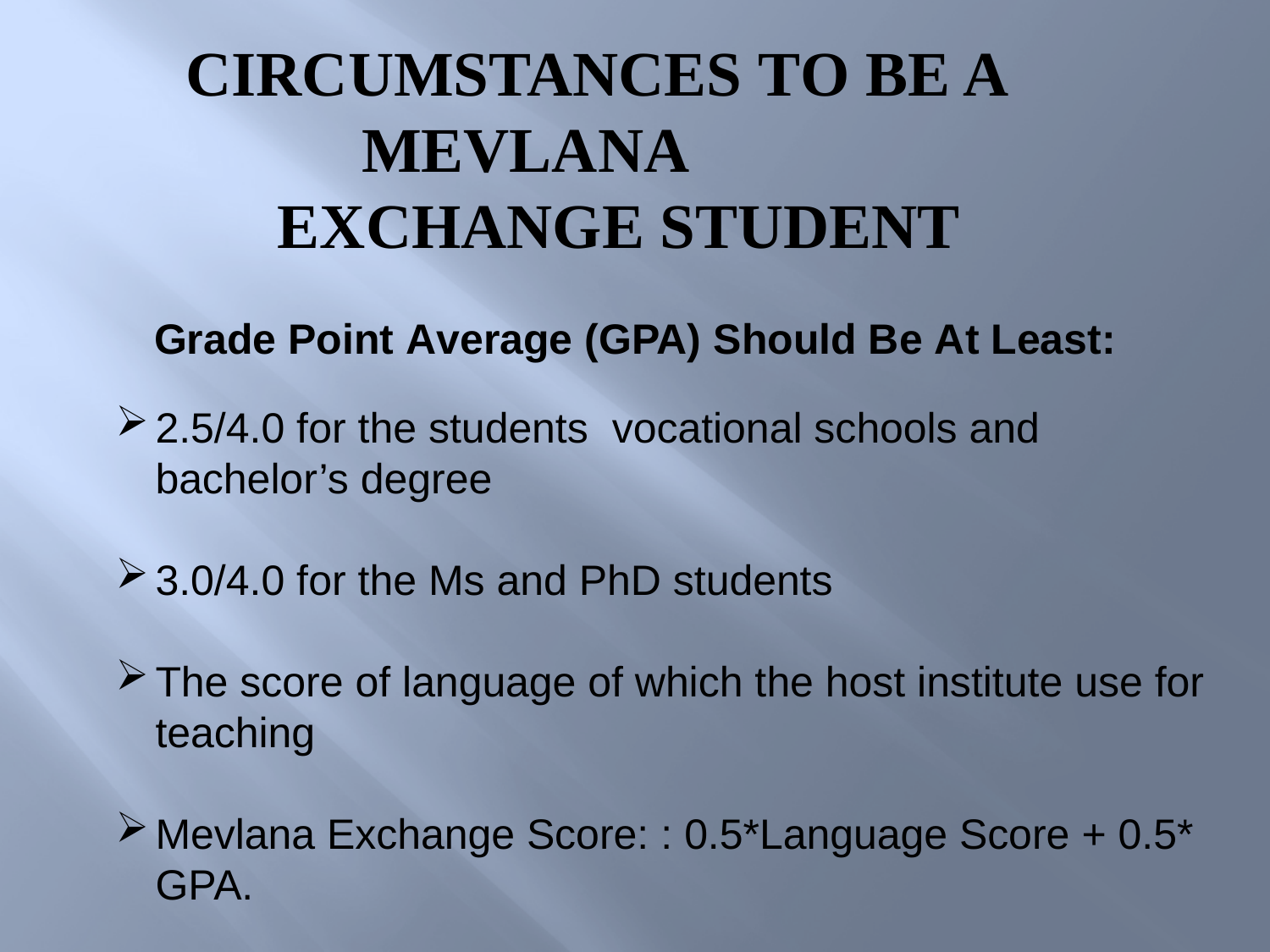

CIRCUMSTANCES TO BE A MEVLANA
   EXCHANGE STUDENT
Grade Point Average (GPA) Should Be At Least:

2.5/4.0 for the students  vocational schools and bachelor’s degree

3.0/4.0 for the Ms and PhD students

The score of language of which the host institute use for teaching

Mevlana Exchange Score: : 0.5*Language Score + 0.5* GPA.